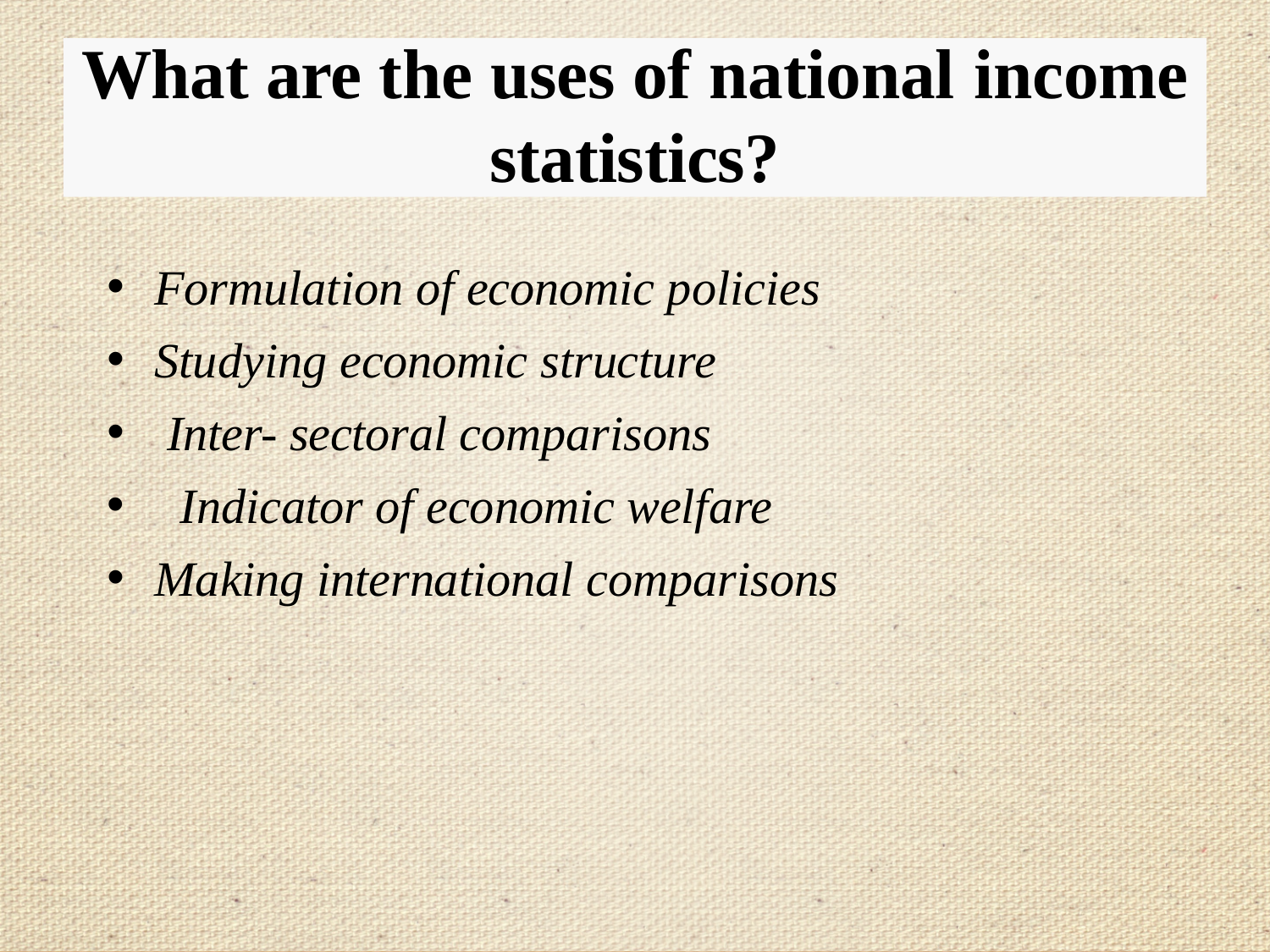

What are the uses of national income
statistics?
Formulation of economic policies
Studying economic structure
Inter- sectoral comparisons
Indicator of economic welfare
Making international comparisons